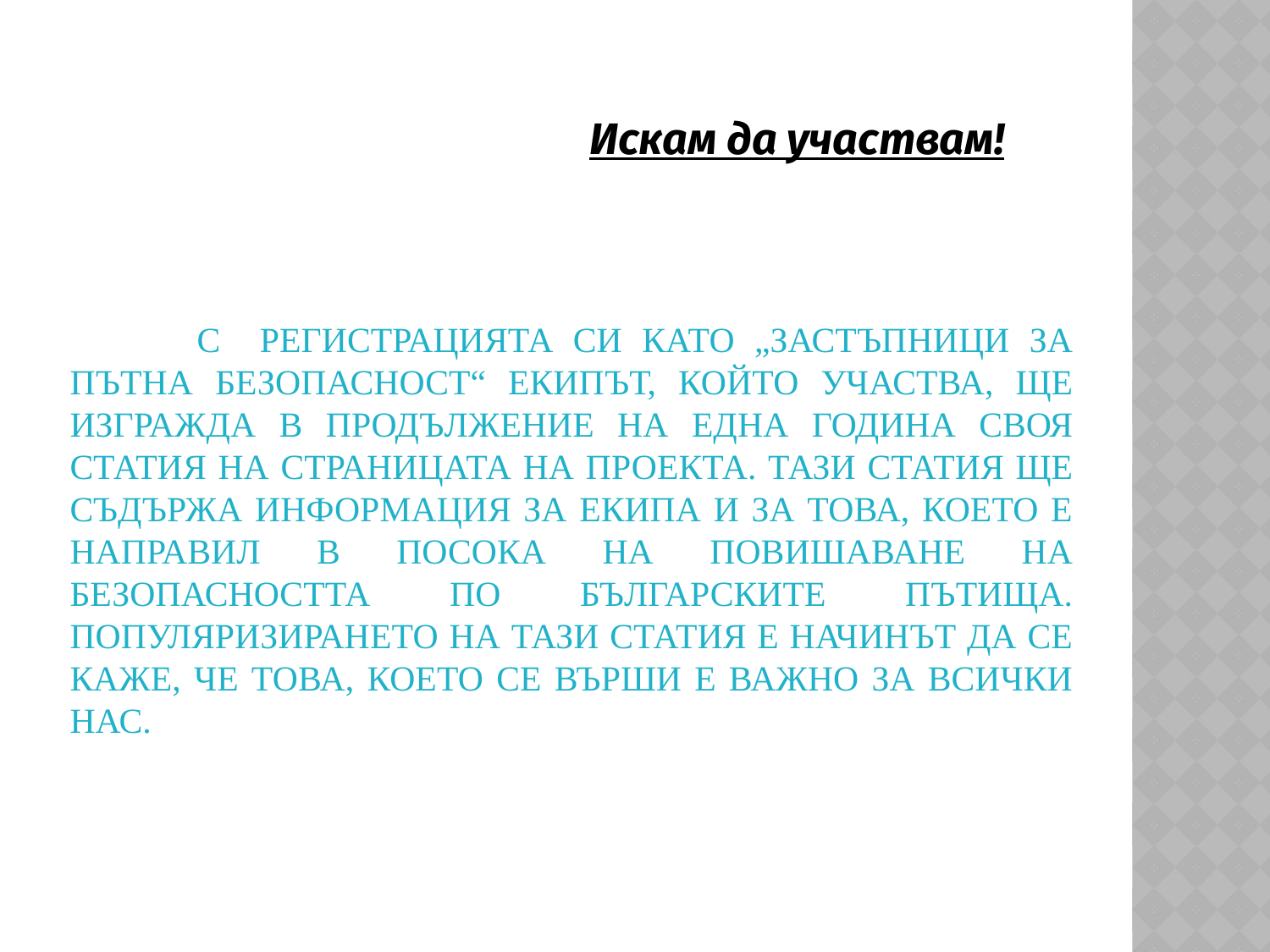

Искам да участвам!
# С  регистрацията си като „Застъпници за пътна безопасност“ екипът, който участва, ще изгражда в продължение на една година своя статия на страницата на проекта. Тази статия ще съдържа информация за екипа и за това, което е направил в посока на повишаване на безопасността по българските пътища. Популяризирането на тази статия е начинът да се каже, че това, което се върши е важно за всички нас.